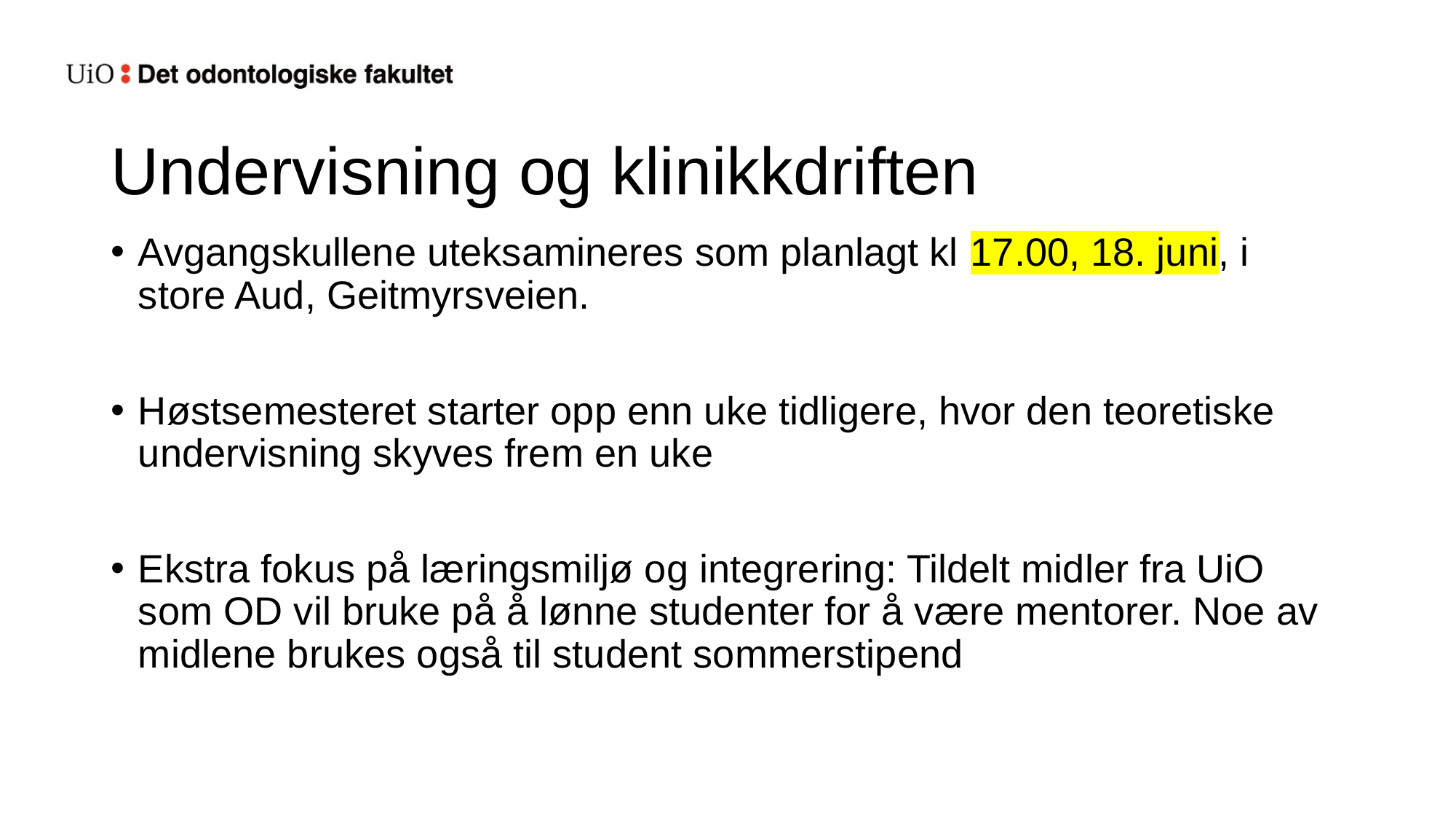

# Undervisning og klinikkdriften
Avgangskullene uteksamineres som planlagt kl 17.00, 18. juni, i store Aud, Geitmyrsveien.

Høstsemesteret starter opp enn uke tidligere, hvor den teoretiske undervisning skyves frem en uke

Ekstra fokus på læringsmiljø og integrering: Tildelt midler fra UiO som OD vil bruke på å lønne studenter for å være mentorer. Noe av midlene brukes også til student sommerstipend